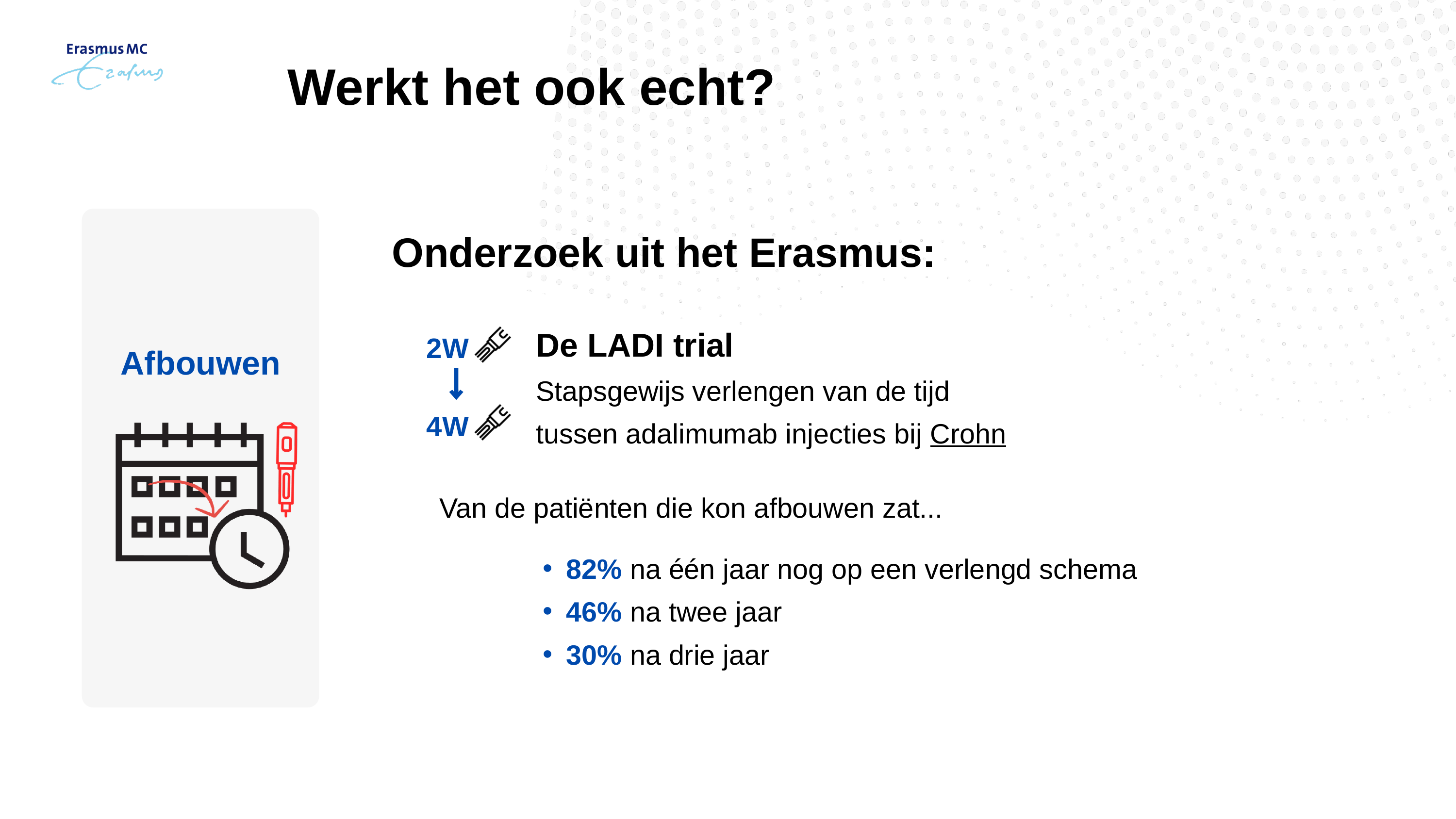

Werkt het ook echt?

Onderzoek uit het Erasmus:
De LADI trial
Stapsgewijs verlengen van de tijd
tussen adalimumab injecties bij Crohn
2W

4W

Afbouwen
02

Van de patiënten die kon afbouwen zat...
03
82% na één jaar nog op een verlengd schema
46% na twee jaar
30% na drie jaar